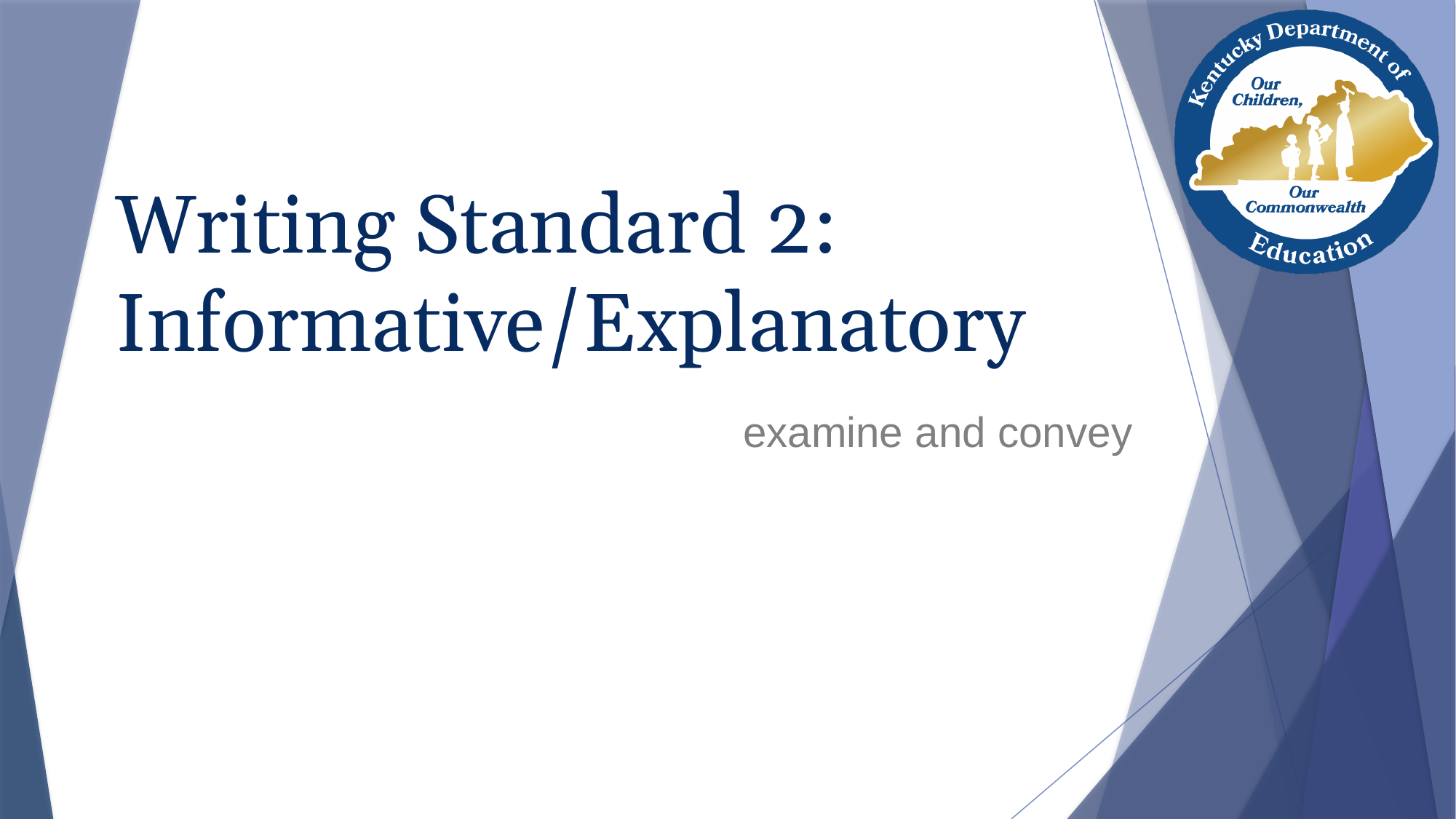

# Writing Standard 2: Informative/Explanatory
examine and convey